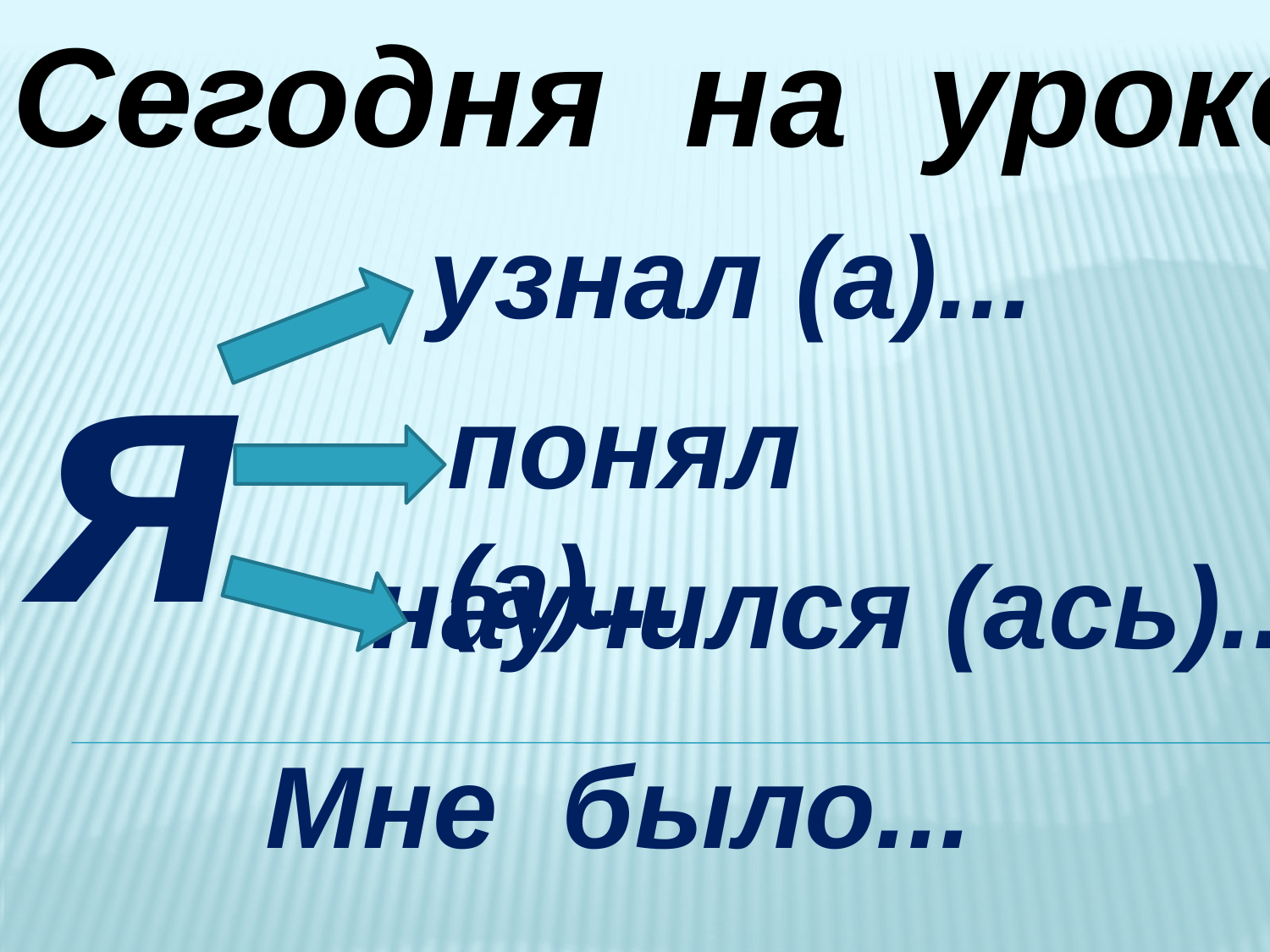

Сегодня  на  уроке:

я

узнал (а)...

понял (а)...

научился (ась)...

Мне  было...